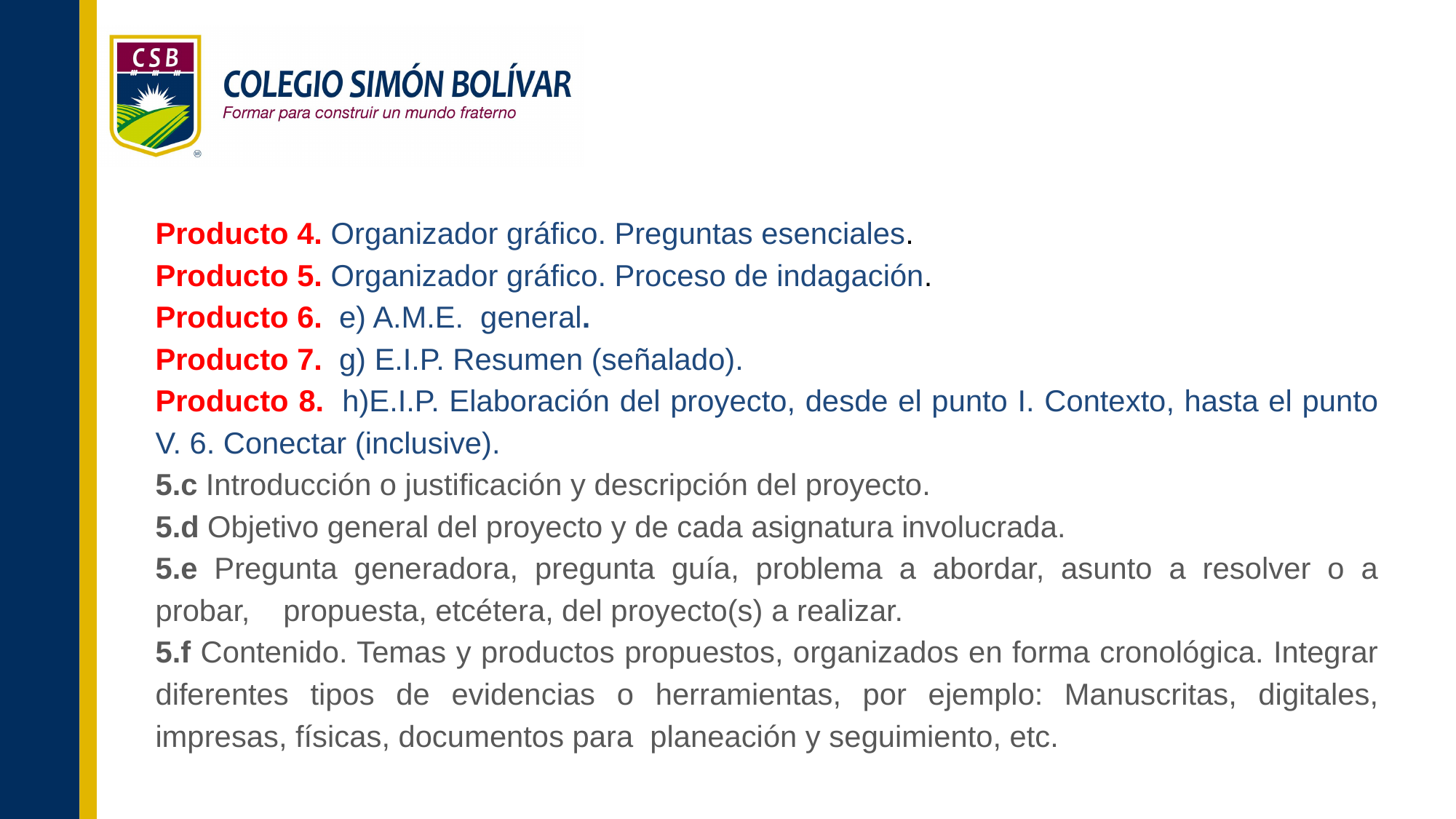

Producto 4. Organizador gráfico. Preguntas esenciales.
Producto 5. Organizador gráfico. Proceso de indagación.
Producto 6.  e) A.M.E.  general.
Producto 7.  g) E.I.P. Resumen (señalado).
Producto 8.  h)E.I.P. Elaboración del proyecto, desde el punto I. Contexto, hasta el punto V. 6. Conectar (inclusive).
5.c Introducción o justificación y descripción del proyecto.
5.d Objetivo general del proyecto y de cada asignatura involucrada.
5.e Pregunta generadora, pregunta guía, problema a abordar, asunto a resolver o a probar,    propuesta, etcétera, del proyecto(s) a realizar.
5.f Contenido. Temas y productos propuestos, organizados en forma cronológica. Integrar diferentes tipos de evidencias o herramientas, por ejemplo: Manuscritas, digitales, impresas, físicas, documentos para  planeación y seguimiento, etc.